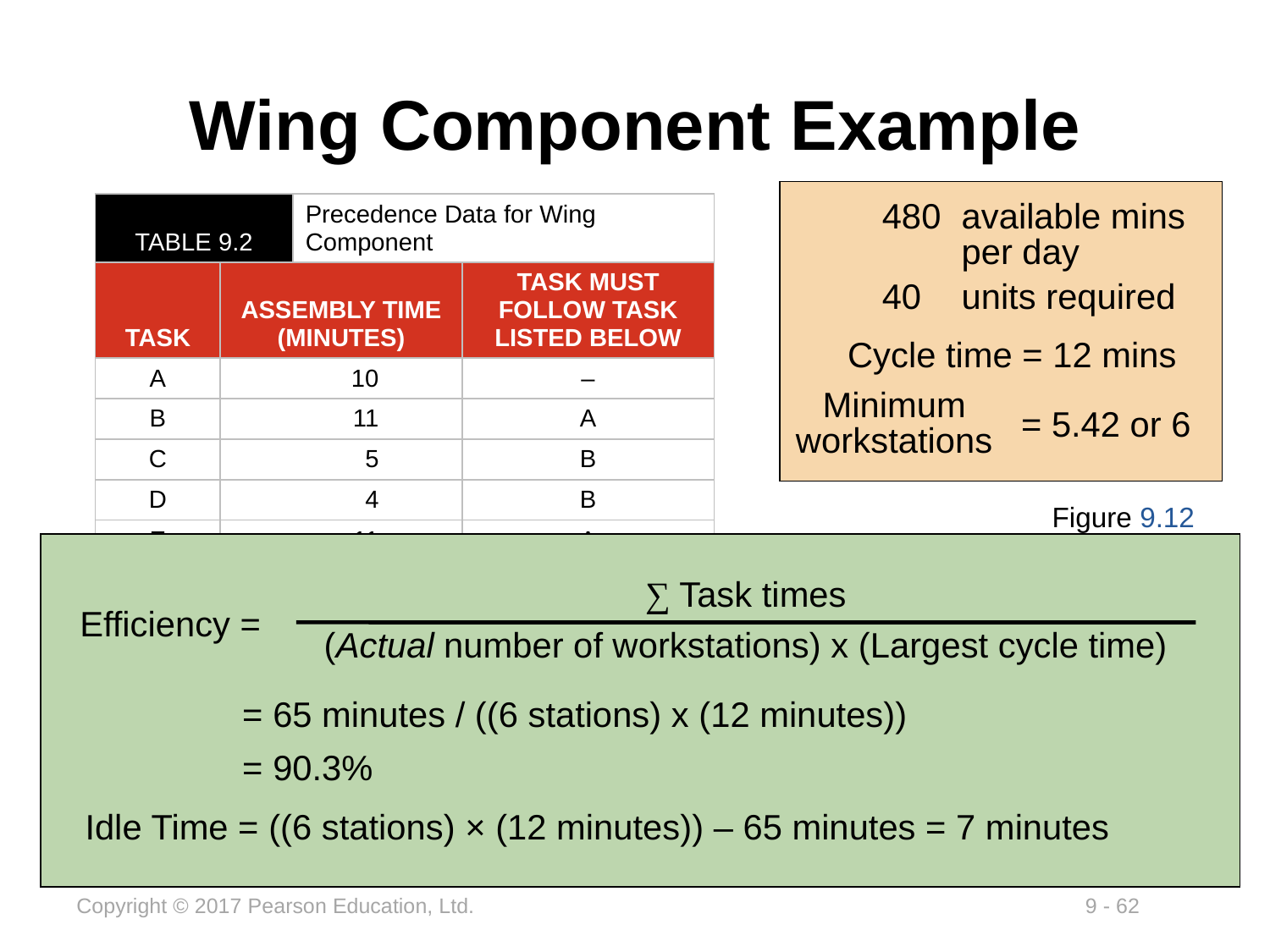

# Wing Component Example

480	available mins per day
40	units required
Cycle time = 12 mins
Minimum workstations
= 5.42 or 6
| TABLE 9.2 |  | Precedence Data for Wing Component |  |  |  |
| --- | --- | --- | --- | --- | --- |
| TASK | ASSEMBLY TIME (MINUTES) |  |  |  | TASK MUST FOLLOW TASK LISTED BELOW |
| A |  |  | 10 |  | – |
| B |  |  | 11 |  | A |
| C |  |  | 5 |  | B |
| D |  |  | 4 |  | B |
| E |  |  | 11 |  | A |
| F |  |  | 3 |  | C, D |
| G |  |  | 7 |  | F |
| H |  |  | 11 |  | E |
| I |  |  | 3 |  | G, H |
| Total time |  |  | 65 |  |  |
Figure 9.12
5
10
11
3
7
4
3
11
11

C

D

F

A

B

E

G

I

H

∑ Task times
(Actual number of workstations) x (Largest cycle time)

Efficiency =
= 65 minutes / ((6 stations) x (12 minutes))
= 90.3%
Idle Time = ((6 stations) × (12 minutes)) – 65 minutes = 7 minutes